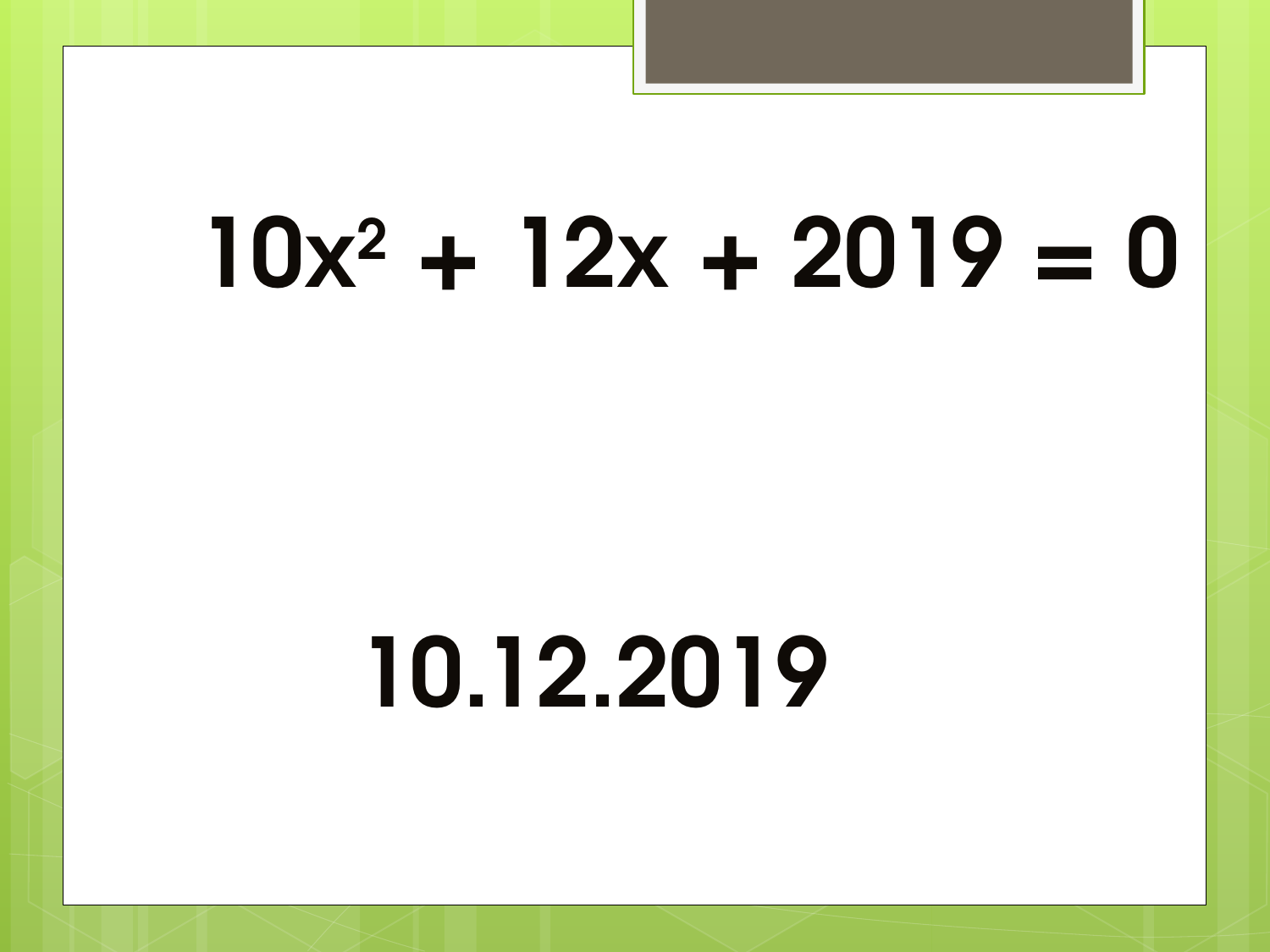

10х2 + 12х + 2019 = 0
10.12.2019